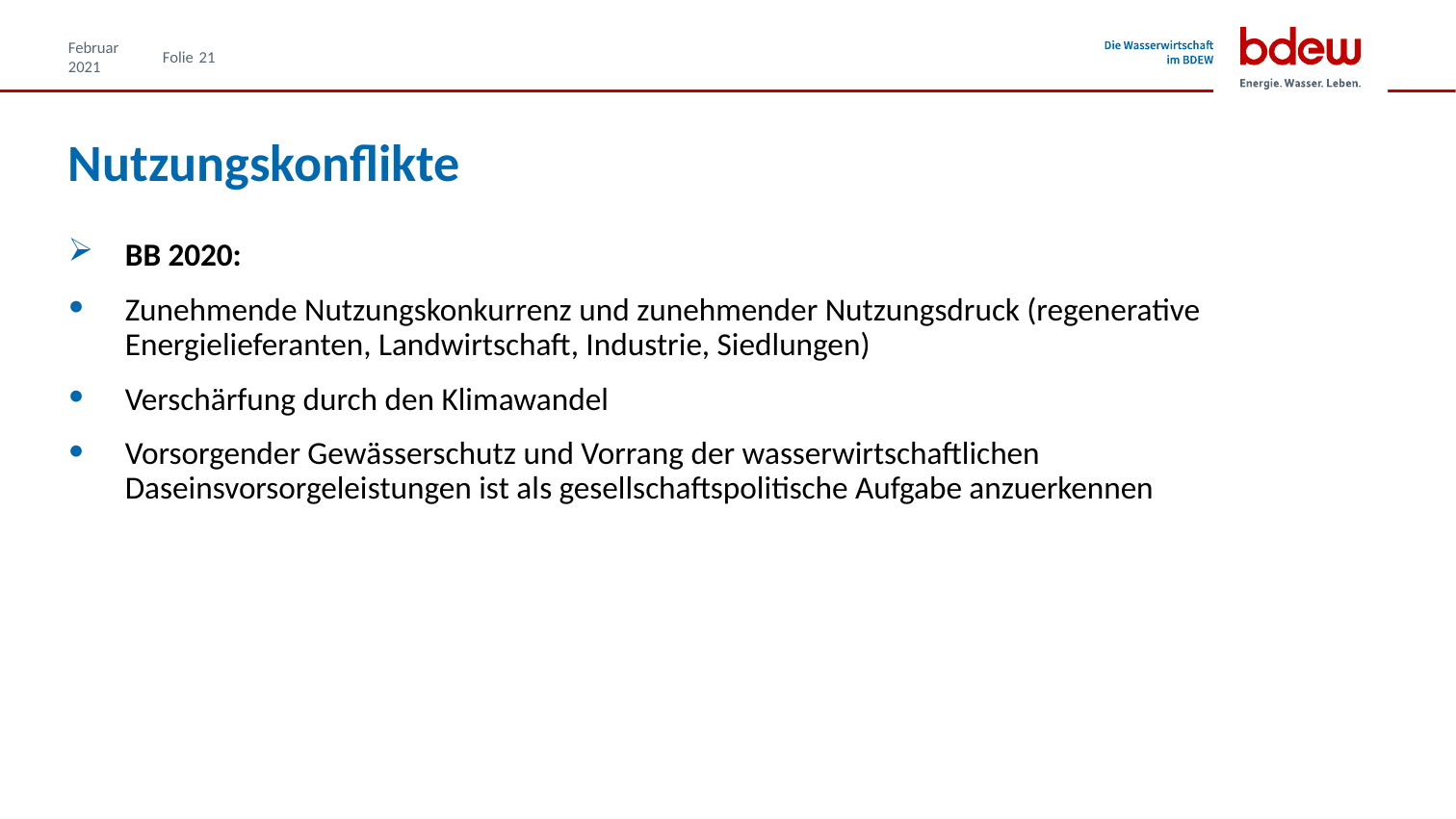

Februar 2021
21
# Nutzungskonflikte
BB 2020:
Zunehmende Nutzungskonkurrenz und zunehmender Nutzungsdruck (regenerative Energielieferanten, Landwirtschaft, Industrie, Siedlungen)
Verschärfung durch den Klimawandel
Vorsorgender Gewässerschutz und Vorrang der wasserwirtschaftlichen Daseinsvorsorgeleistungen ist als gesellschaftspolitische Aufgabe anzuerkennen